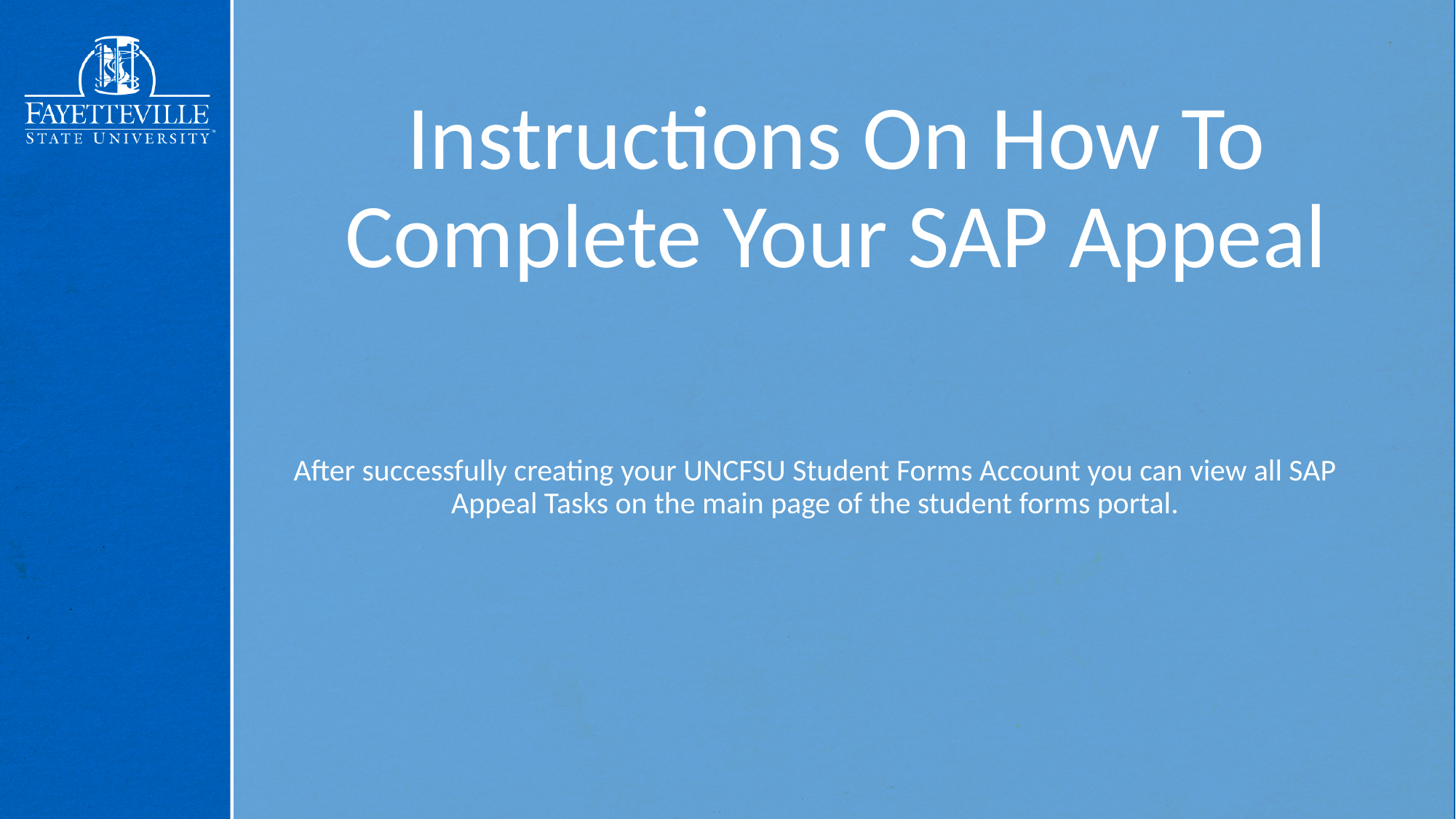

# Instructions On How To Complete Your SAP Appeal
After successfully creating your UNCFSU Student Forms Account you can view all SAP Appeal Tasks on the main page of the student forms portal.